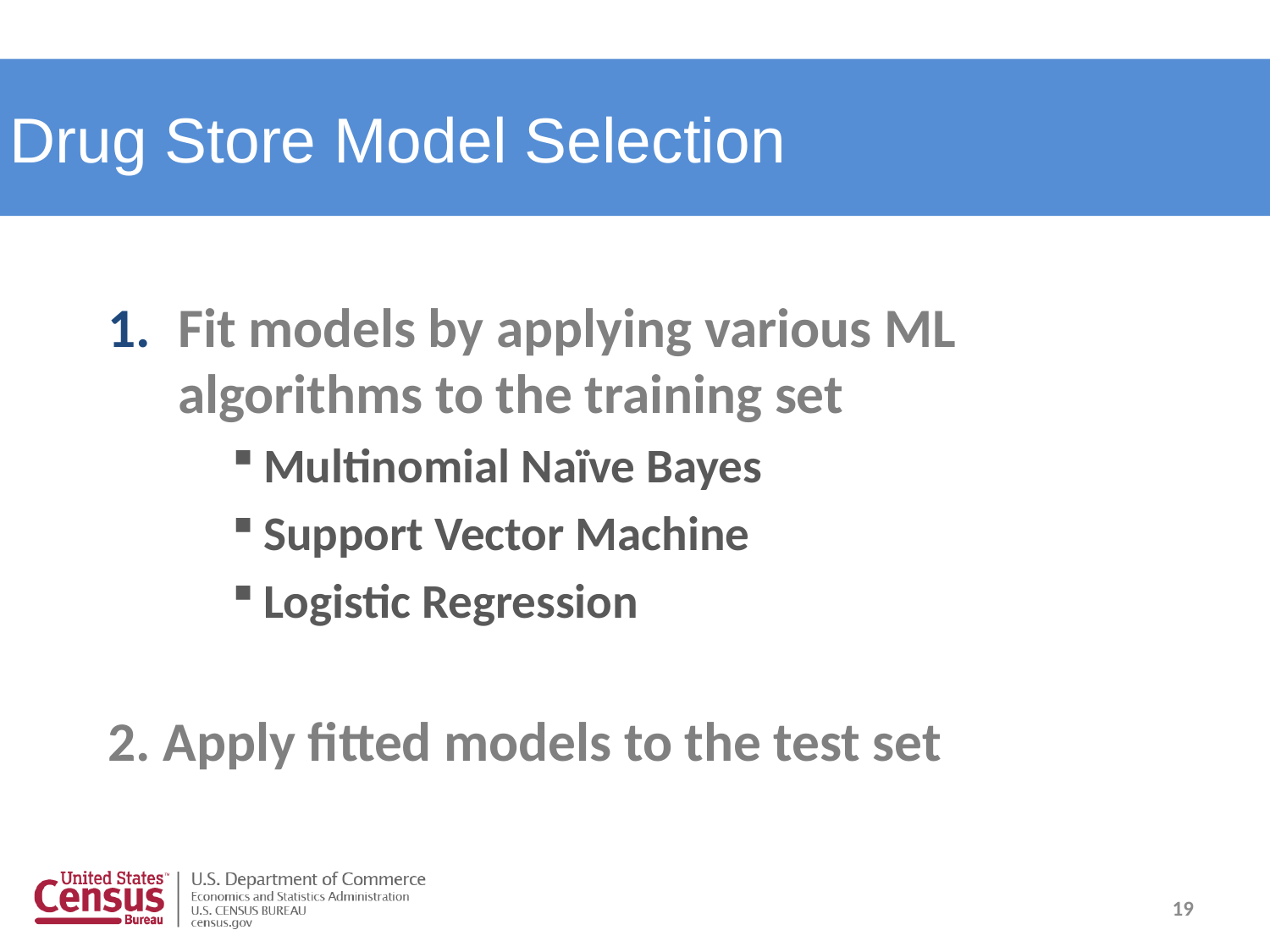

Drug Store Model Selection
Fit models by applying various ML algorithms to the training set
Multinomial Naïve Bayes
Support Vector Machine
Logistic Regression

2. Apply fitted models to the test set
19